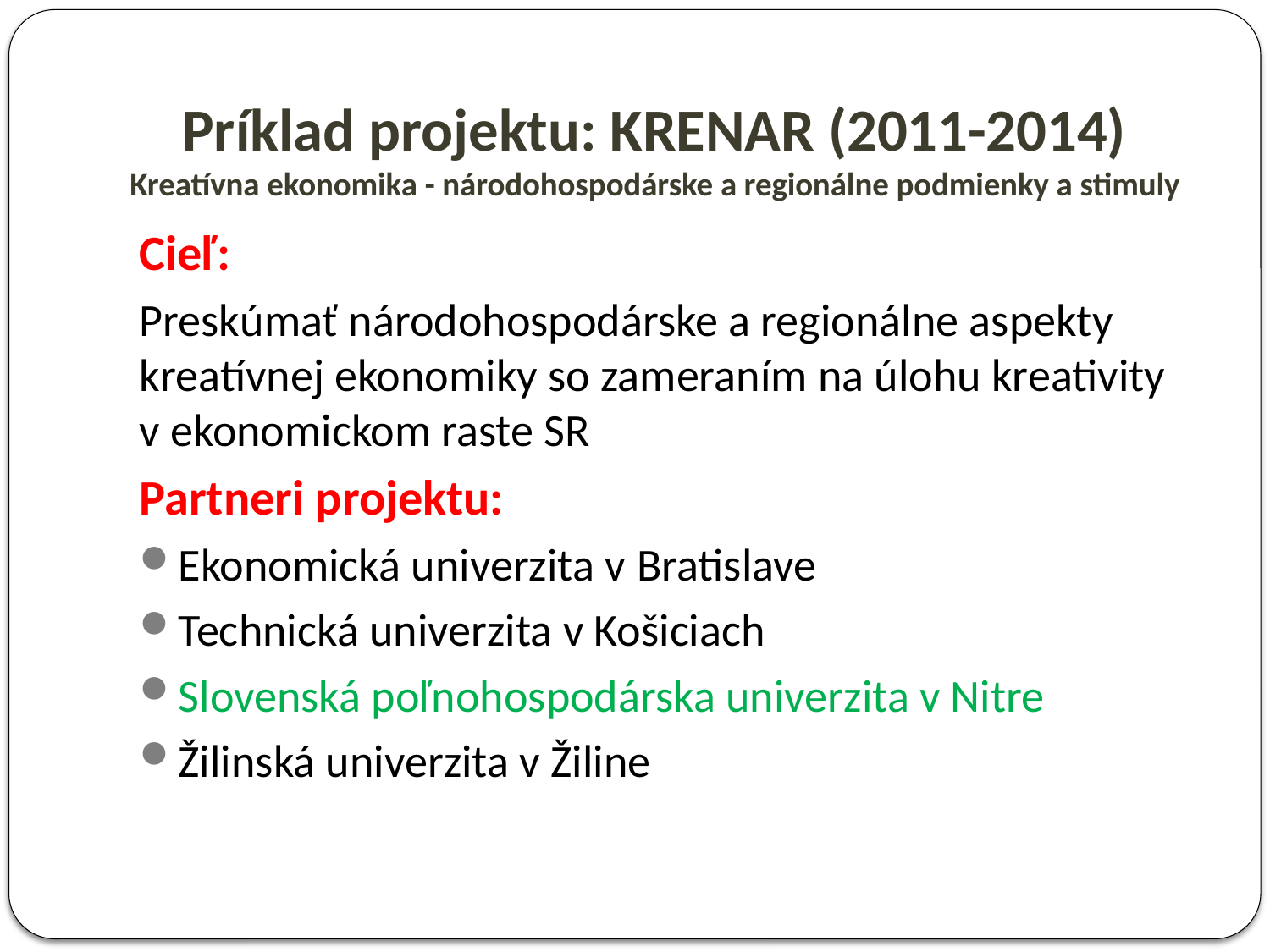

# Príklad projektu: KRENAR (2011-2014) Kreatívna ekonomika - národohospodárske a regionálne podmienky a stimuly
Cieľ:
Preskúmať národohospodárske a regionálne aspekty kreatívnej ekonomiky so zameraním na úlohu kreativity v ekonomickom raste SR
Partneri projektu:
Ekonomická univerzita v Bratislave
Technická univerzita v Košiciach
Slovenská poľnohospodárska univerzita v Nitre
Žilinská univerzita v Žiline